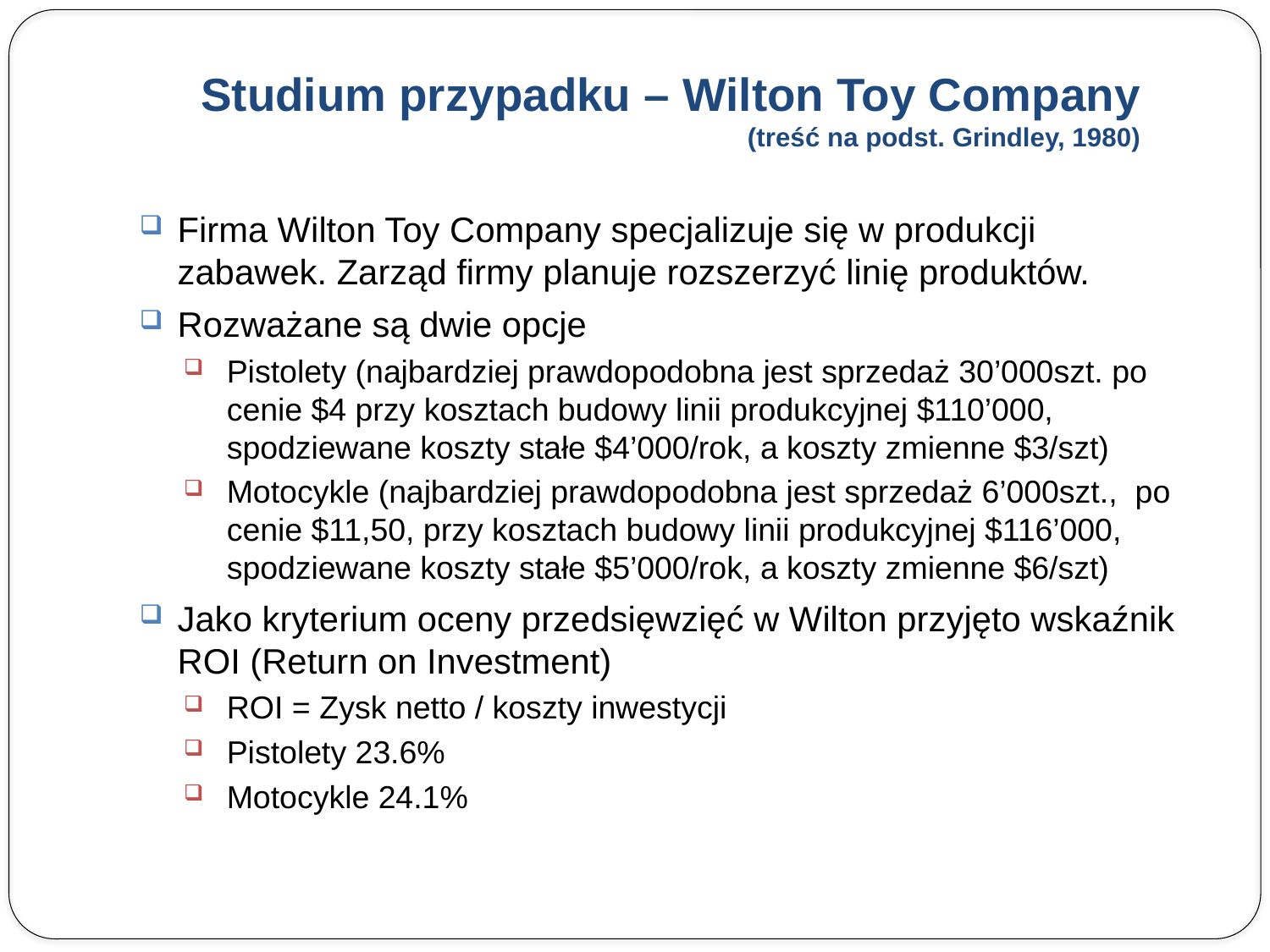

# Studium przypadku – Wilton Toy Company (treść na podst. Grindley, 1980)
Firma Wilton Toy Company specjalizuje się w produkcji zabawek. Zarząd firmy planuje rozszerzyć linię produktów.
Rozważane są dwie opcje
Pistolety (najbardziej prawdopodobna jest sprzedaż 30’000szt. po cenie $4 przy kosztach budowy linii produkcyjnej $110’000, spodziewane koszty stałe $4’000/rok, a koszty zmienne $3/szt)
Motocykle (najbardziej prawdopodobna jest sprzedaż 6’000szt.,  po cenie $11,50, przy kosztach budowy linii produkcyjnej $116’000, spodziewane koszty stałe $5’000/rok, a koszty zmienne $6/szt)
Jako kryterium oceny przedsięwzięć w Wilton przyjęto wskaźnik ROI (Return on Investment)
ROI = Zysk netto / koszty inwestycji
Pistolety 23.6%
Motocykle 24.1%